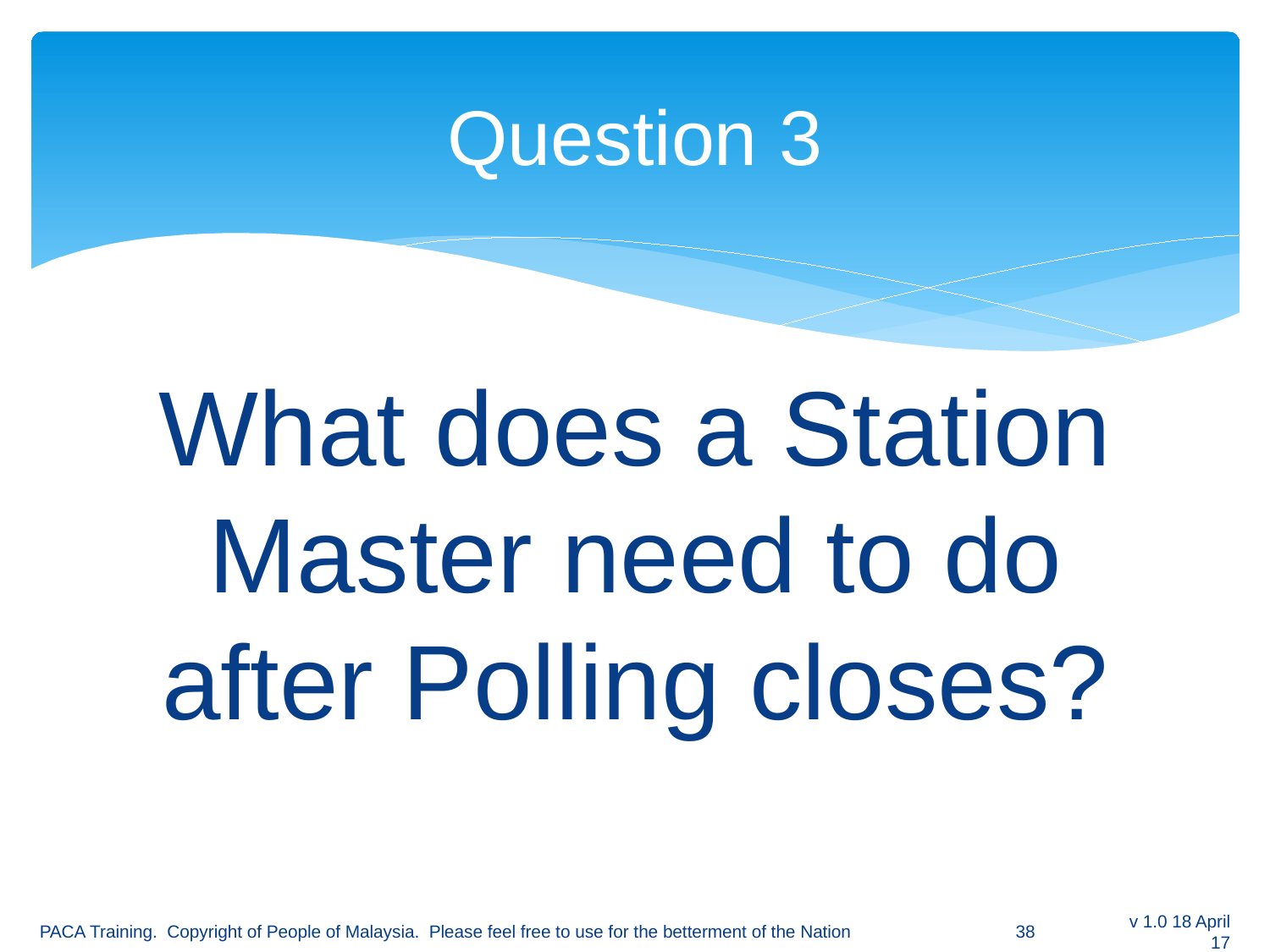

# Question 3
What does a Station Master need to do after Polling closes?
PACA Training.  Copyright of People of Malaysia.  Please feel free to use for the betterment of the Nation
38
v 1.0 18 April 17